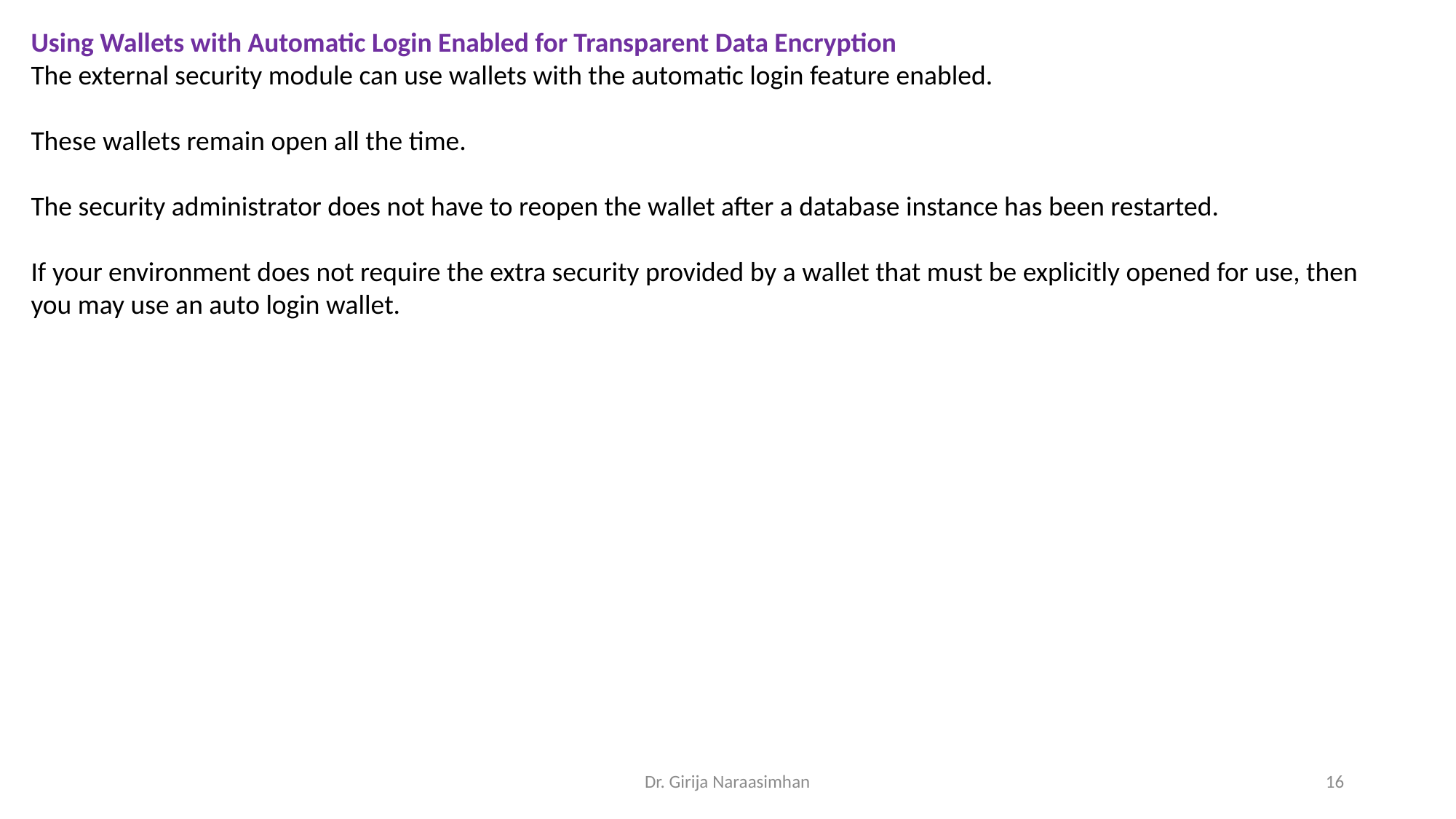

Using Wallets with Automatic Login Enabled for Transparent Data Encryption
The external security module can use wallets with the automatic login feature enabled.

These wallets remain open all the time.

The security administrator does not have to reopen the wallet after a database instance has been restarted.

If your environment does not require the extra security provided by a wallet that must be explicitly opened for use, then you may use an auto login wallet.
Dr. Girija Naraasimhan
16